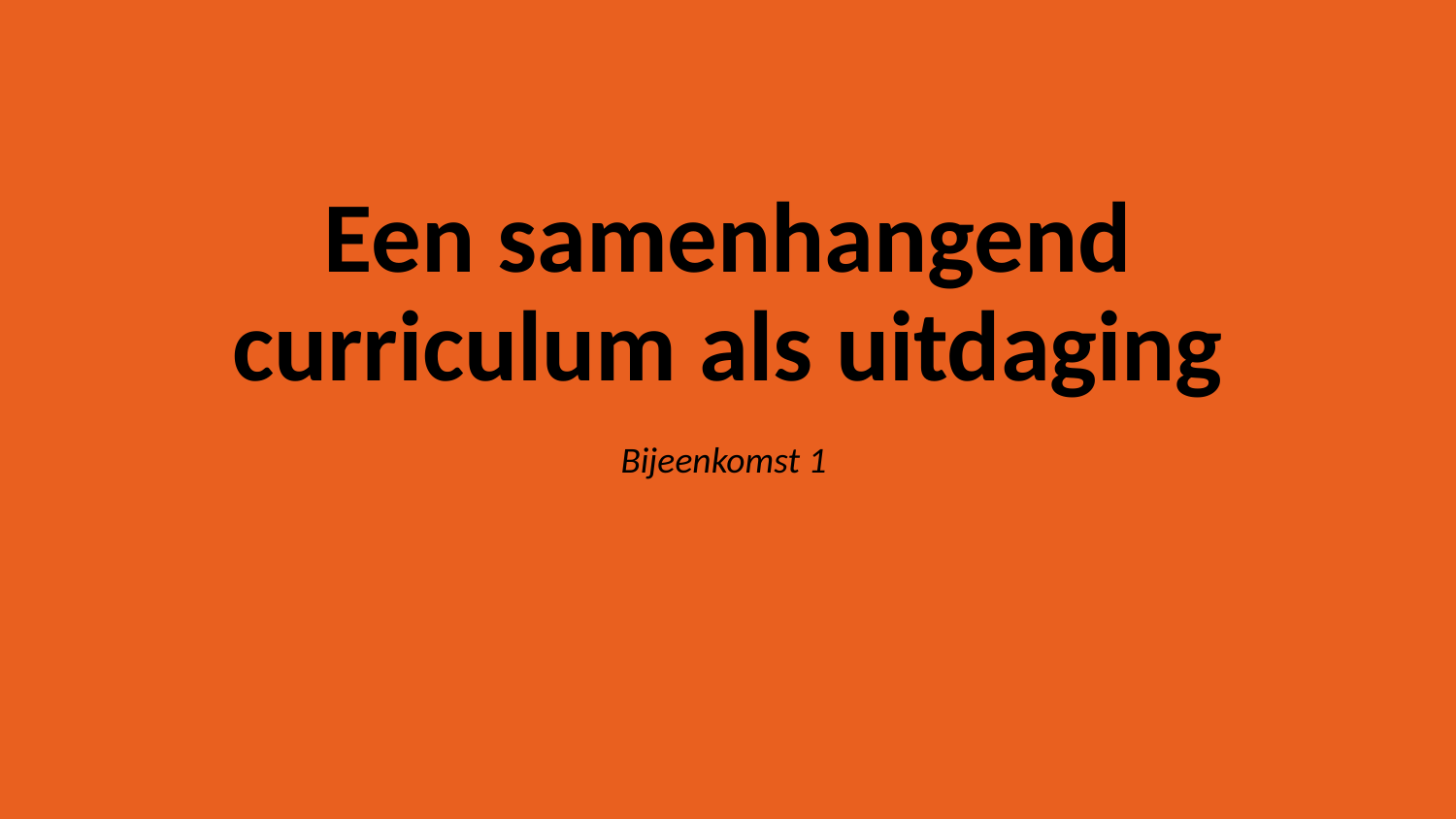

# Een samenhangend curriculum als uitdaging
Bijeenkomst 1